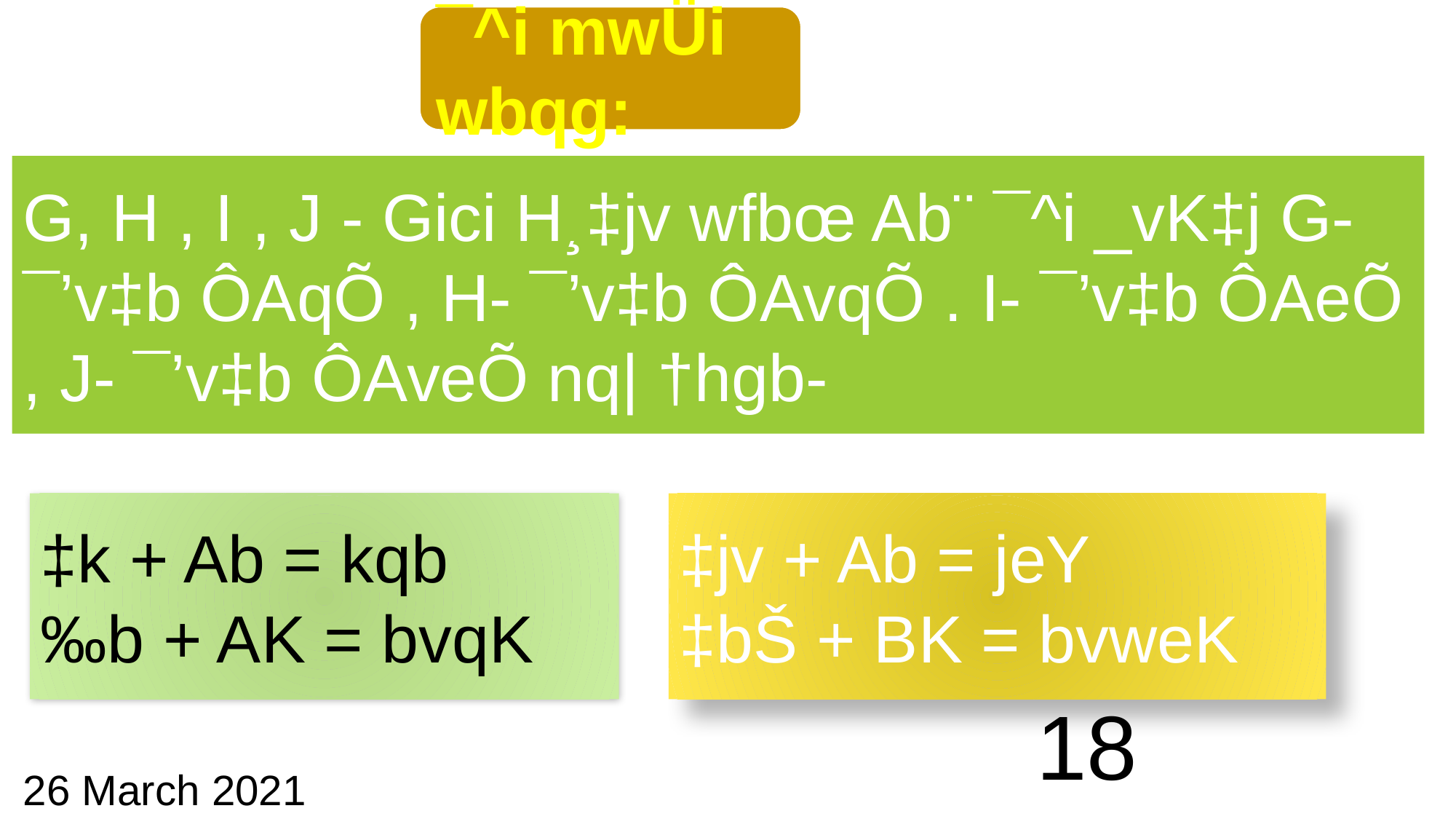

¯^i mwÜi wbqg:
G, H , I , J - Gici H¸‡jv wfbœ Ab¨ ¯^i _vK‡j G- ¯’v‡b ÔAqÕ , H- ¯’v‡b ÔAvqÕ . I- ¯’v‡b ÔAeÕ , J- ¯’v‡b ÔAveÕ nq| †hgb-
‡k + Ab = kqb
‰b + AK = bvqK
‡jv + Ab = jeY
‡bŠ + BK = bvweK
18
26 March 2021